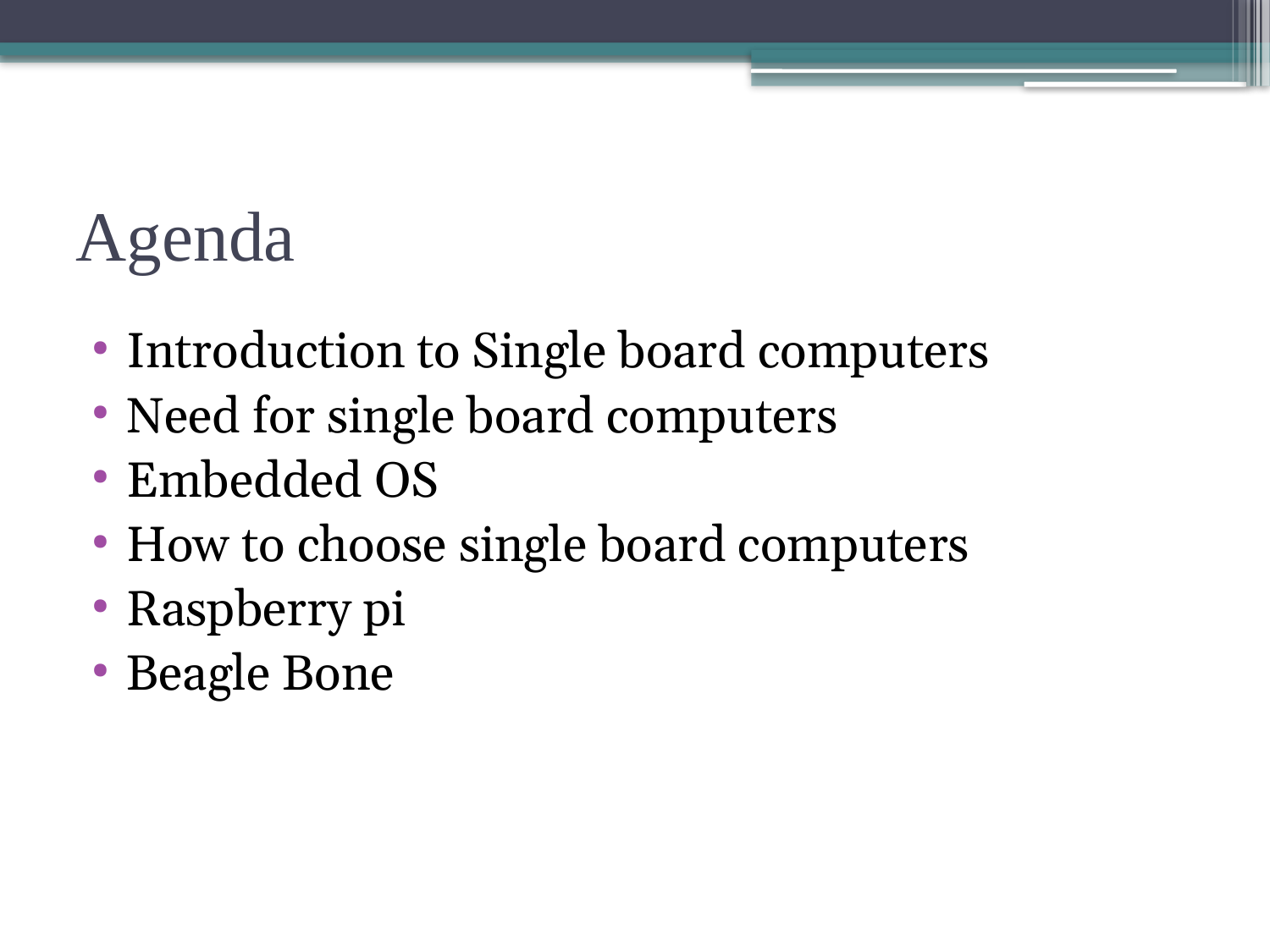

# Agenda
Introduction to Single board computers
Need for single board computers
Embedded OS
How to choose single board computers
Raspberry pi
Beagle Bone